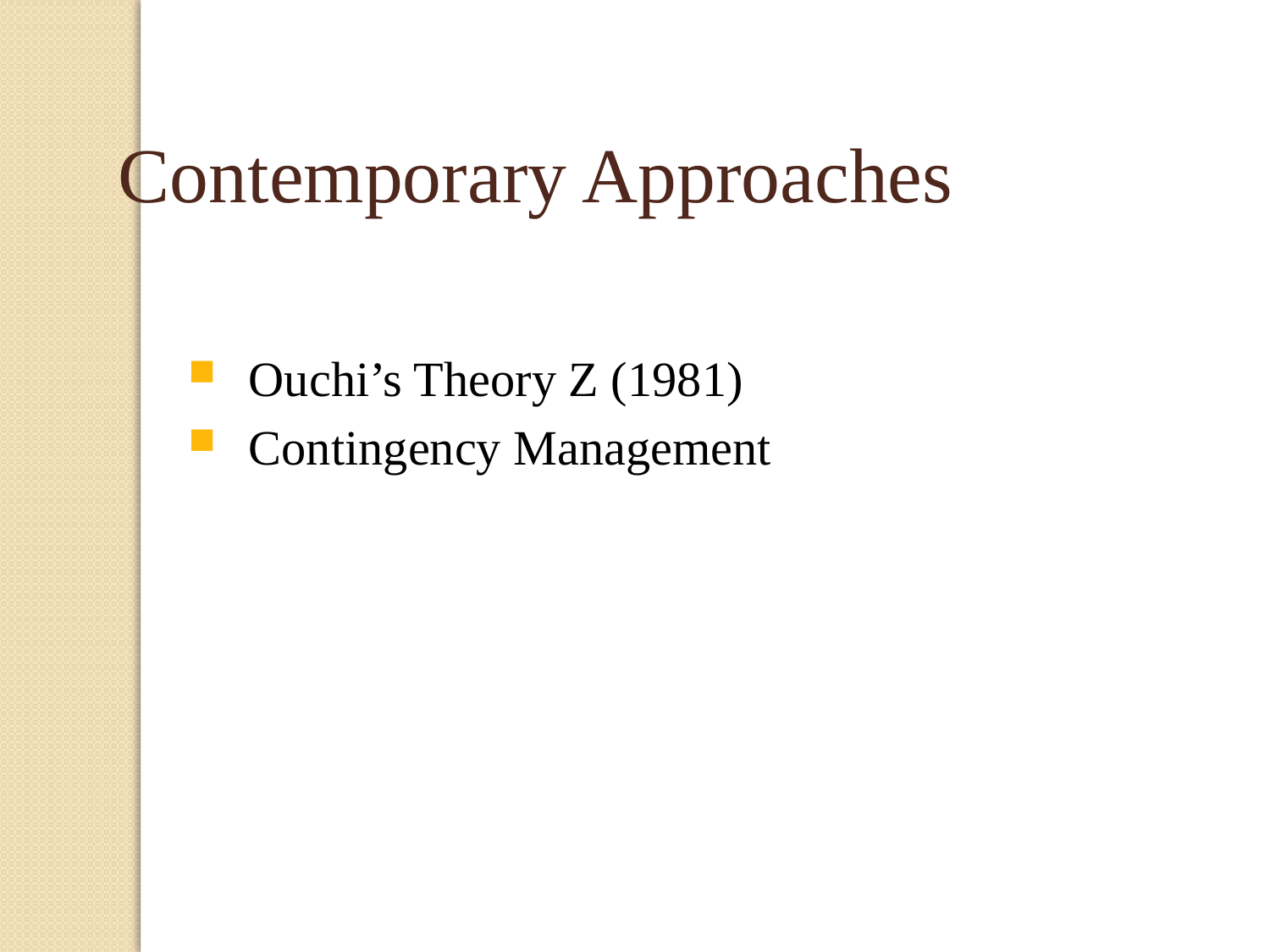

Contemporary Approaches

Ouchi’s Theory Z (1981)
Contingency Management